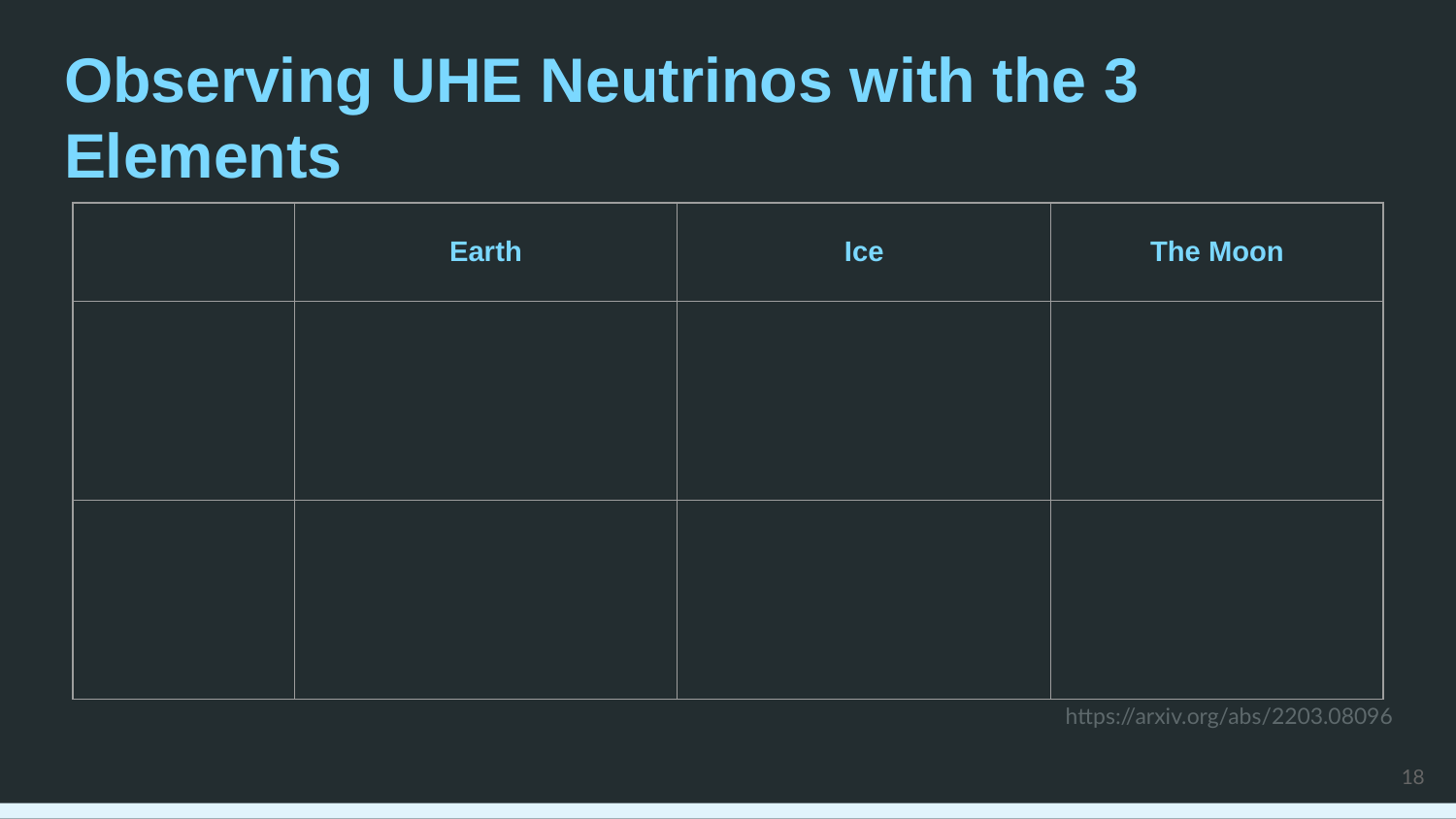

# Observing UHE Neutrinos with the 3 Elements
|  | Earth | Ice | The Moon |
| --- | --- | --- | --- |
|  |  |  |  |
|  |  |  |  |
https://arxiv.org/abs/2203.08096
18